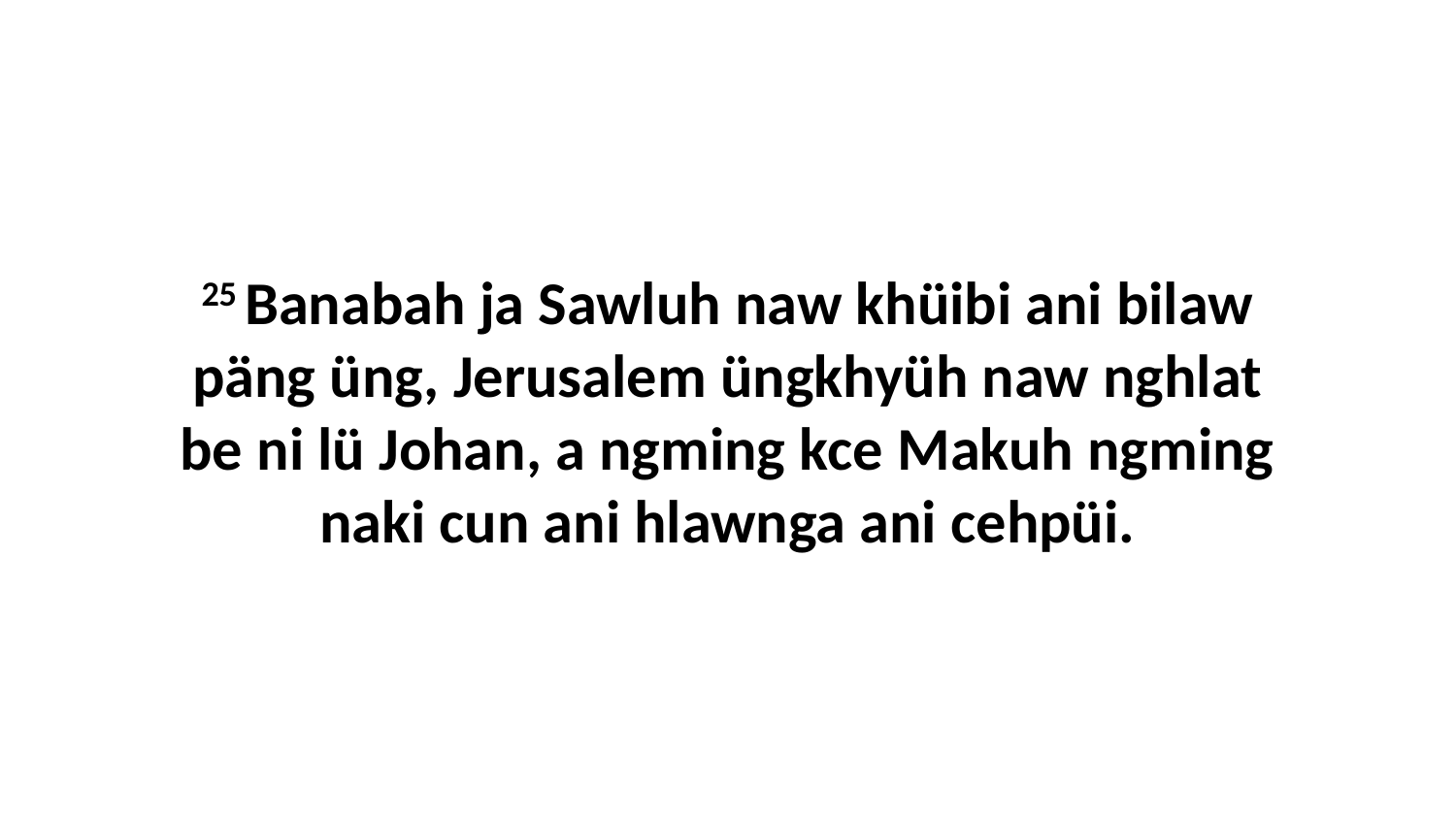

25 Banabah ja Sawluh naw khüibi ani bilaw päng üng, Jerusalem üngkhyüh naw nghlat be ni lü Johan, a ngming kce Makuh ngming naki cun ani hlawnga ani cehpüi.